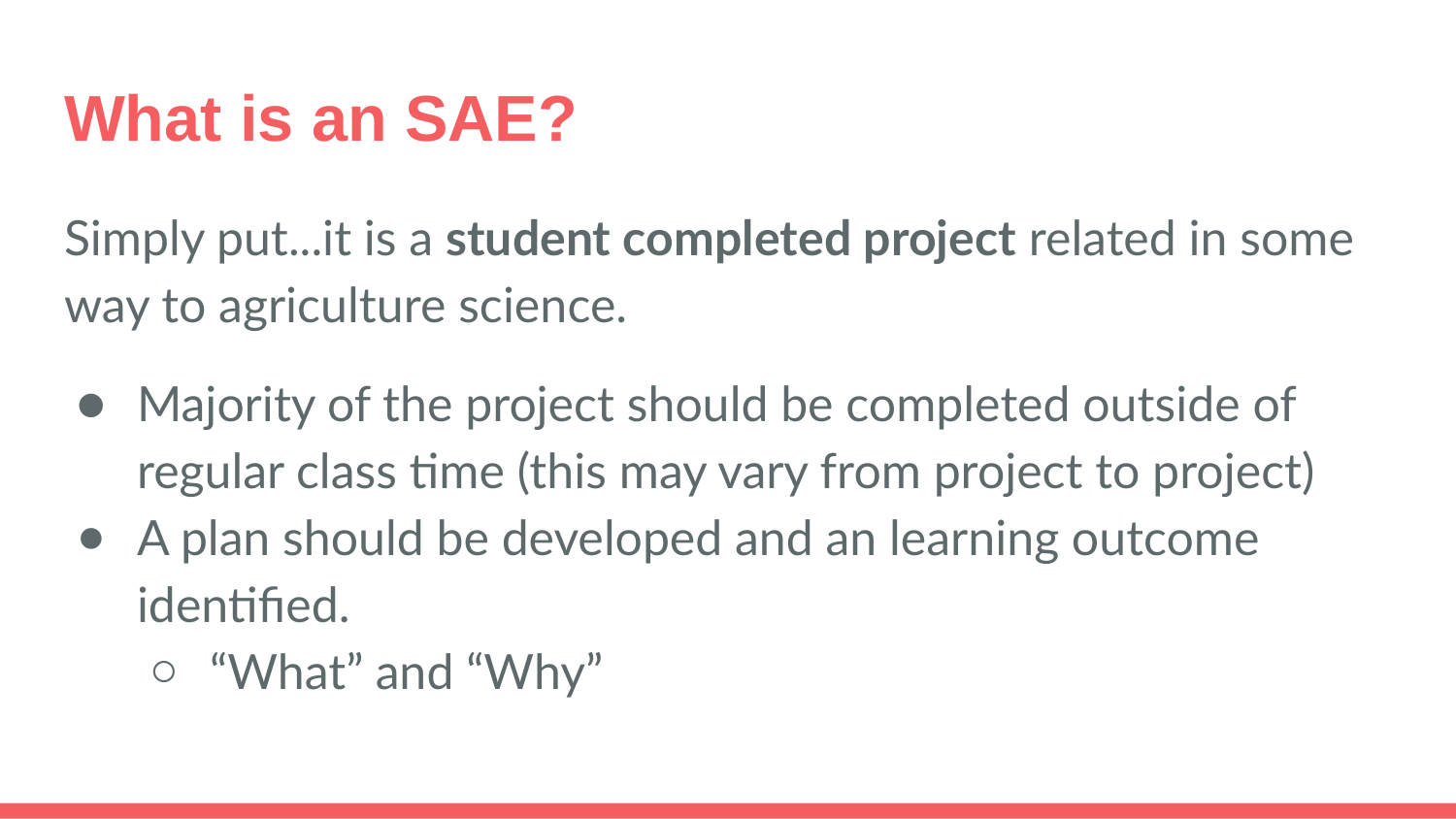

# What is an SAE?
Simply put...it is a student completed project related in some way to agriculture science.
Majority of the project should be completed outside of regular class time (this may vary from project to project)
A plan should be developed and an learning outcome identified.
“What” and “Why”